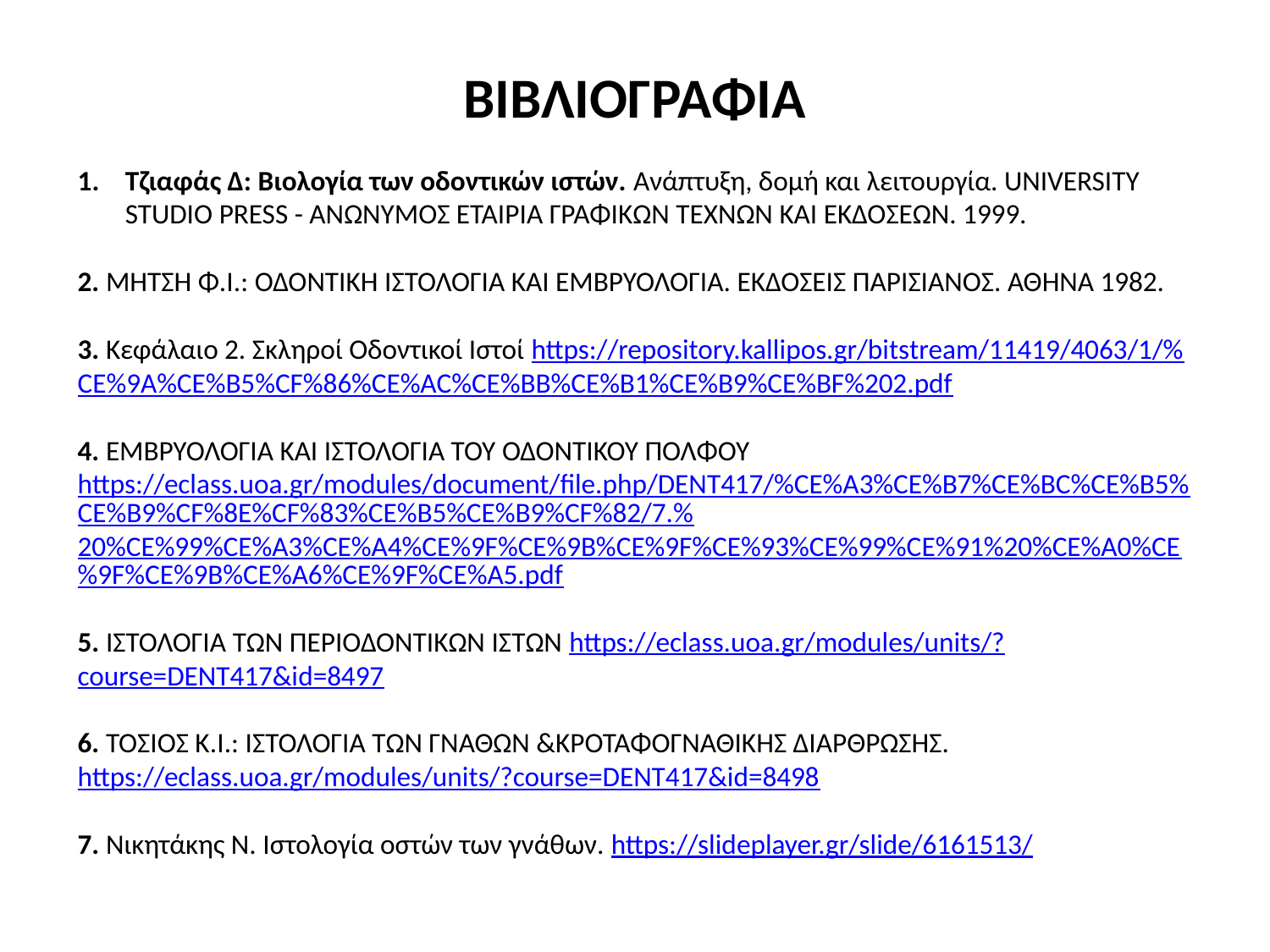

# ΒΙΒΛΙΟΓΡΑΦΙΑ
Τζιαφάς Δ: Βιολογία των οδοντικών ιστών. Ανάπτυξη, δομή και λειτουργία. UNIVERSITY STUDIO PRESS - ΑΝΩΝΥΜΟΣ ΕΤΑΙΡΙΑ ΓΡΑΦΙΚΩΝ ΤΕΧΝΩΝ ΚΑΙ ΕΚΔΟΣΕΩΝ. 1999.

2. ΜΗΤΣΗ Φ.Ι.: ΟΔΟΝΤΙΚΗ ΙΣΤΟΛΟΓΙΑ ΚΑΙ ΕΜΒΡΥΟΛΟΓΙΑ. ΕΚΔΟΣΕΙΣ ΠΑΡΙΣΙΑΝΟΣ. ΑΘΗΝΑ 1982.

3. Κεφάλαιο 2. Σκληροί Οδοντικοί Ιστοί https://repository.kallipos.gr/bitstream/11419/4063/1/%CE%9A%CE%B5%CF%86%CE%AC%CE%BB%CE%B1%CE%B9%CE%BF%202.pdf

4. ΕΜΒΡΥΟΛΟΓΙΑ ΚΑΙ ΙΣΤΟΛΟΓΙΑ ΤΟΥ ΟΔΟΝΤΙΚΟΥ ΠΟΛΦΟΥ https://eclass.uoa.gr/modules/document/file.php/DENT417/%CE%A3%CE%B7%CE%BC%CE%B5%CE%B9%CF%8E%CF%83%CE%B5%CE%B9%CF%82/7.%20%CE%99%CE%A3%CE%A4%CE%9F%CE%9B%CE%9F%CE%93%CE%99%CE%91%20%CE%A0%CE%9F%CE%9B%CE%A6%CE%9F%CE%A5.pdf

5. ΙΣΤΟΛΟΓΙΑ ΤΩΝ ΠΕΡΙΟΔΟΝΤΙΚΩΝ ΙΣΤΩΝ https://eclass.uoa.gr/modules/units/?course=DENT417&id=8497

6. ΤΟΣΙΟΣ Κ.Ι.: ΙΣΤΟΛΟΓΙΑ ΤΩΝ ΓΝΑΘΩΝ &ΚΡΟΤΑΦΟΓΝΑΘΙΚΗΣ ΔΙΑΡΘΡΩΣΗΣ. https://eclass.uoa.gr/modules/units/?course=DENT417&id=8498

7. Νικητάκης Ν. Ιστολογία οστών των γνάθων. https://slideplayer.gr/slide/6161513/